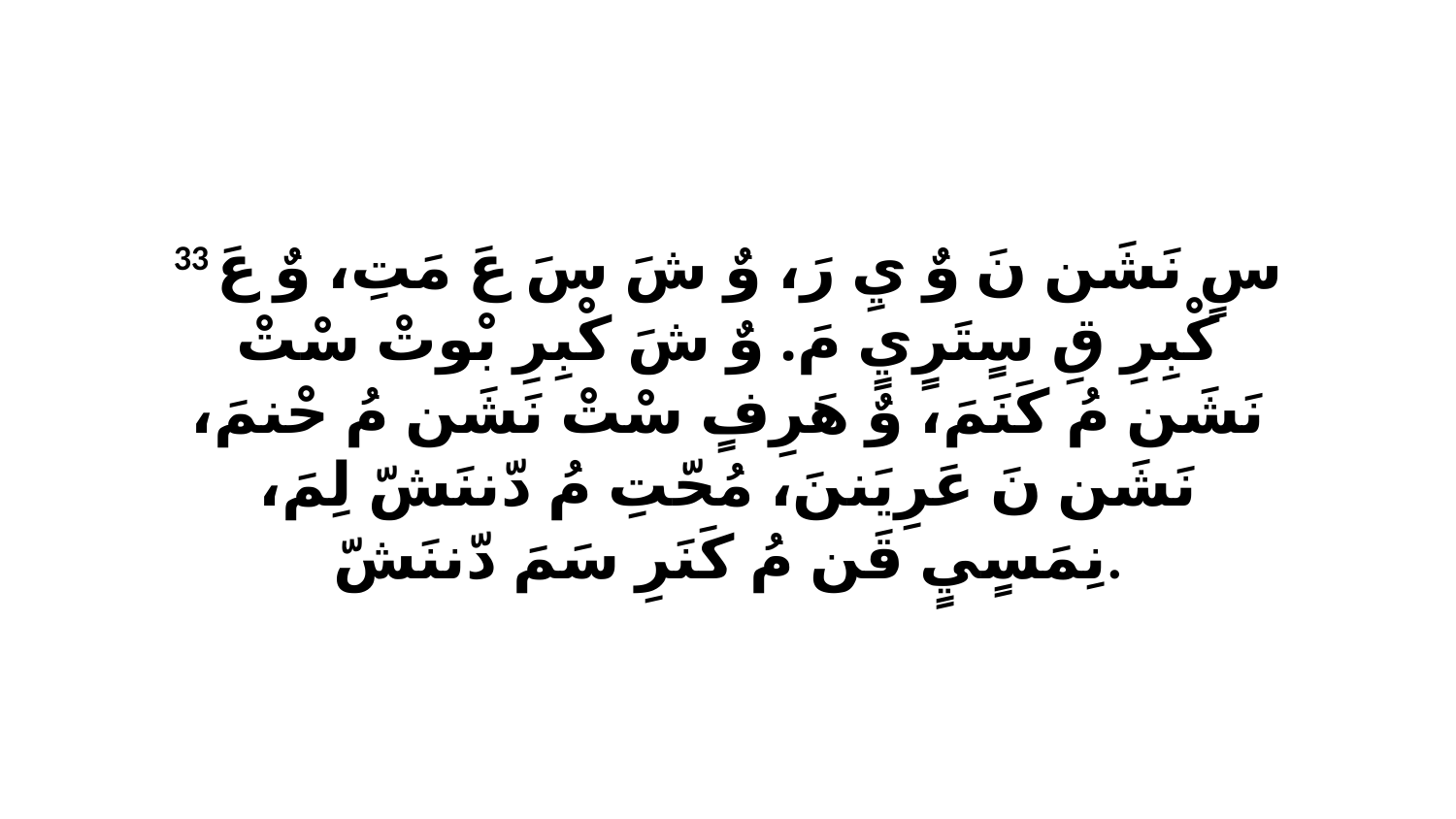

33 سٍ نَشَن نَ وٌ يِ رَ، وٌ شَ سَ عَ مَتِ، وٌ عَ كْبِرِ قِ سٍتَرٍيٍ مَ. وٌ شَ كْبِرِ بْوتْ سْتْ نَشَن مُ كَنَمَ، وٌ هَرِفٍ سْتْ نَشَن مُ حْنمَ، نَشَن نَ عَرِيَننَ، مُحّتِ مُ دّننَشّ لِمَ، نِمَسٍيٍ قَن مُ كَنَرِ سَمَ دّننَشّ.